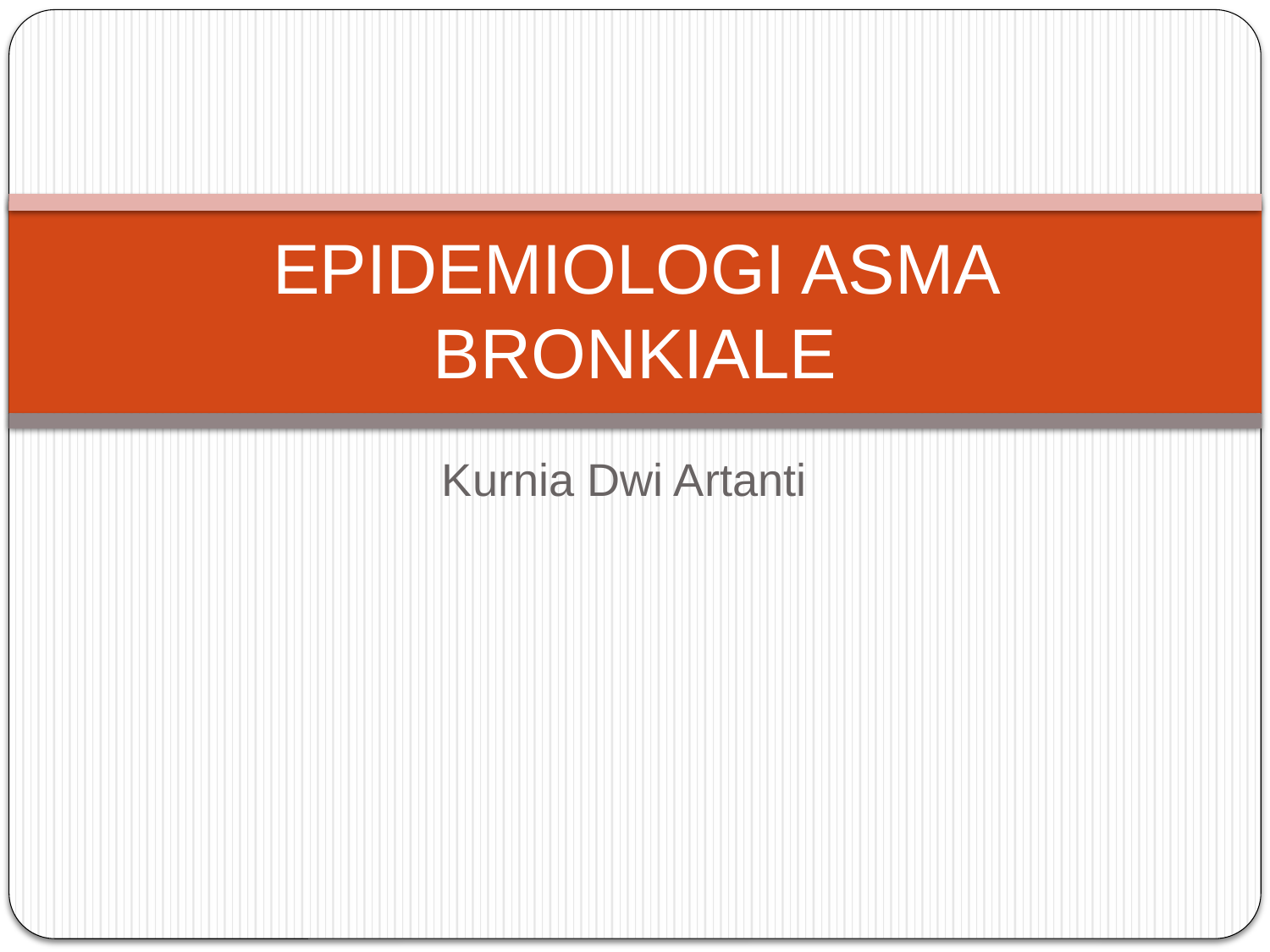

# EPIDEMIOLOGI ASMA BRONKIALE
Kurnia Dwi Artanti